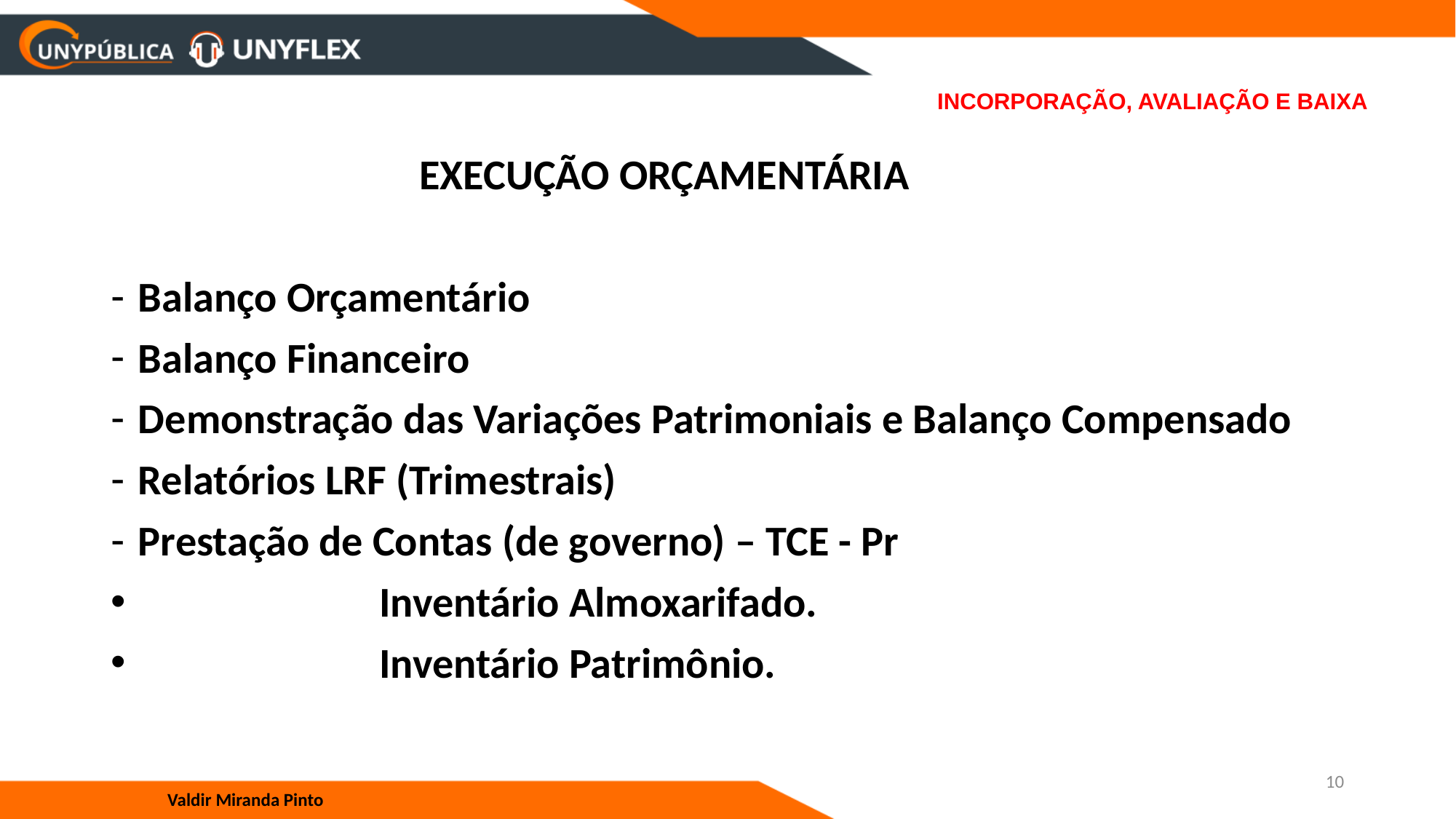

# INCORPORAÇÃO, AVALIAÇÃO E BAIXA
                                EXECUÇÃO ORÇAMENTÁRIA

Balanço Orçamentário
Balanço Financeiro
Demonstração das Variações Patrimoniais e Balanço Compensado
Relatórios LRF (Trimestrais)
Prestação de Contas (de governo) – TCE - Pr
                         Inventário Almoxarifado.
                         Inventário Patrimônio.
10
Valdir Miranda Pinto